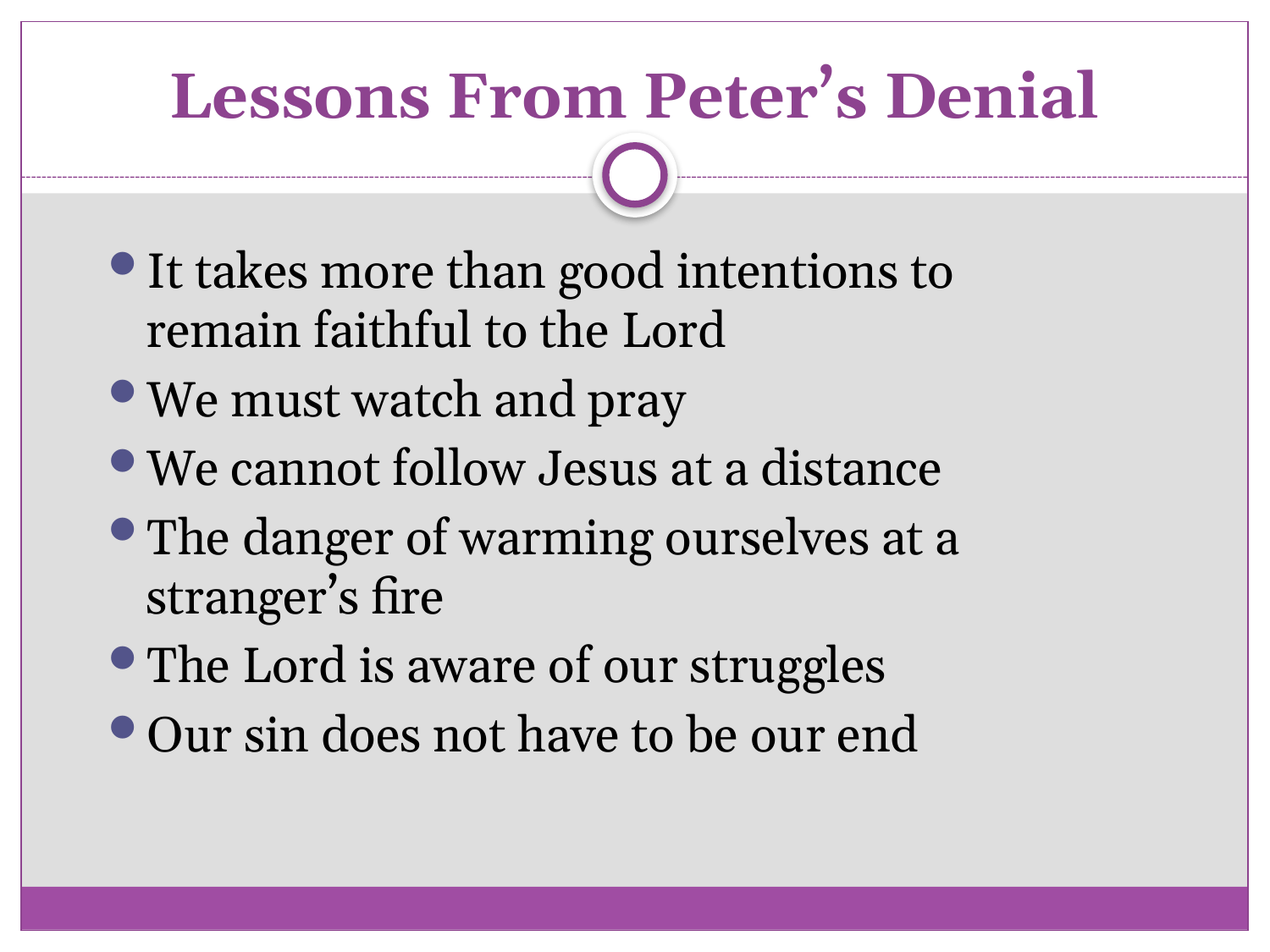

# Lessons From Peter’s Denial
It takes more than good intentions to remain faithful to the Lord
We must watch and pray
We cannot follow Jesus at a distance
The danger of warming ourselves at a stranger’s fire
The Lord is aware of our struggles
Our sin does not have to be our end